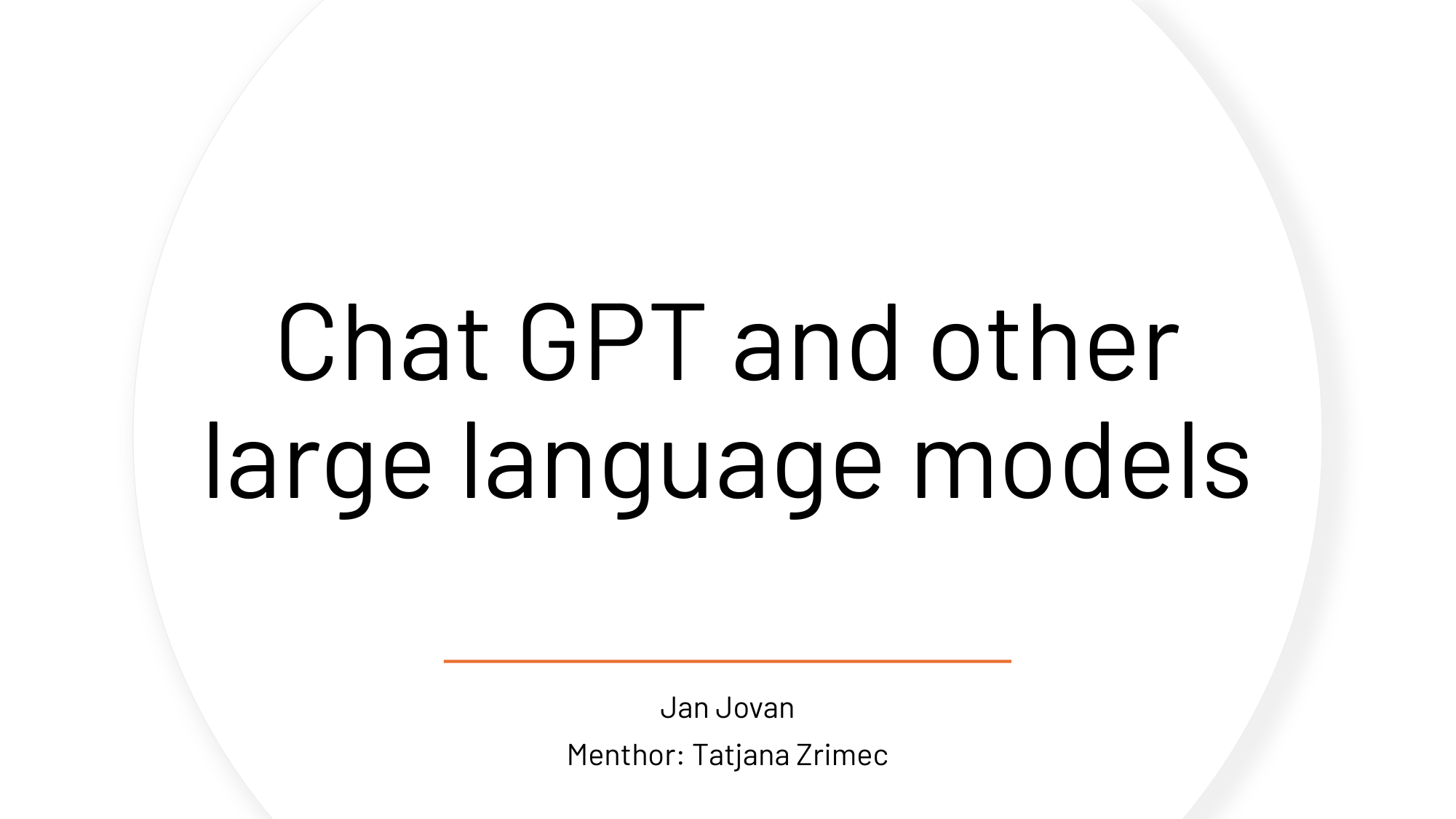

# Chat GPT and other large language models

Jan Jovan
Menthor: Tatjana Zrimec